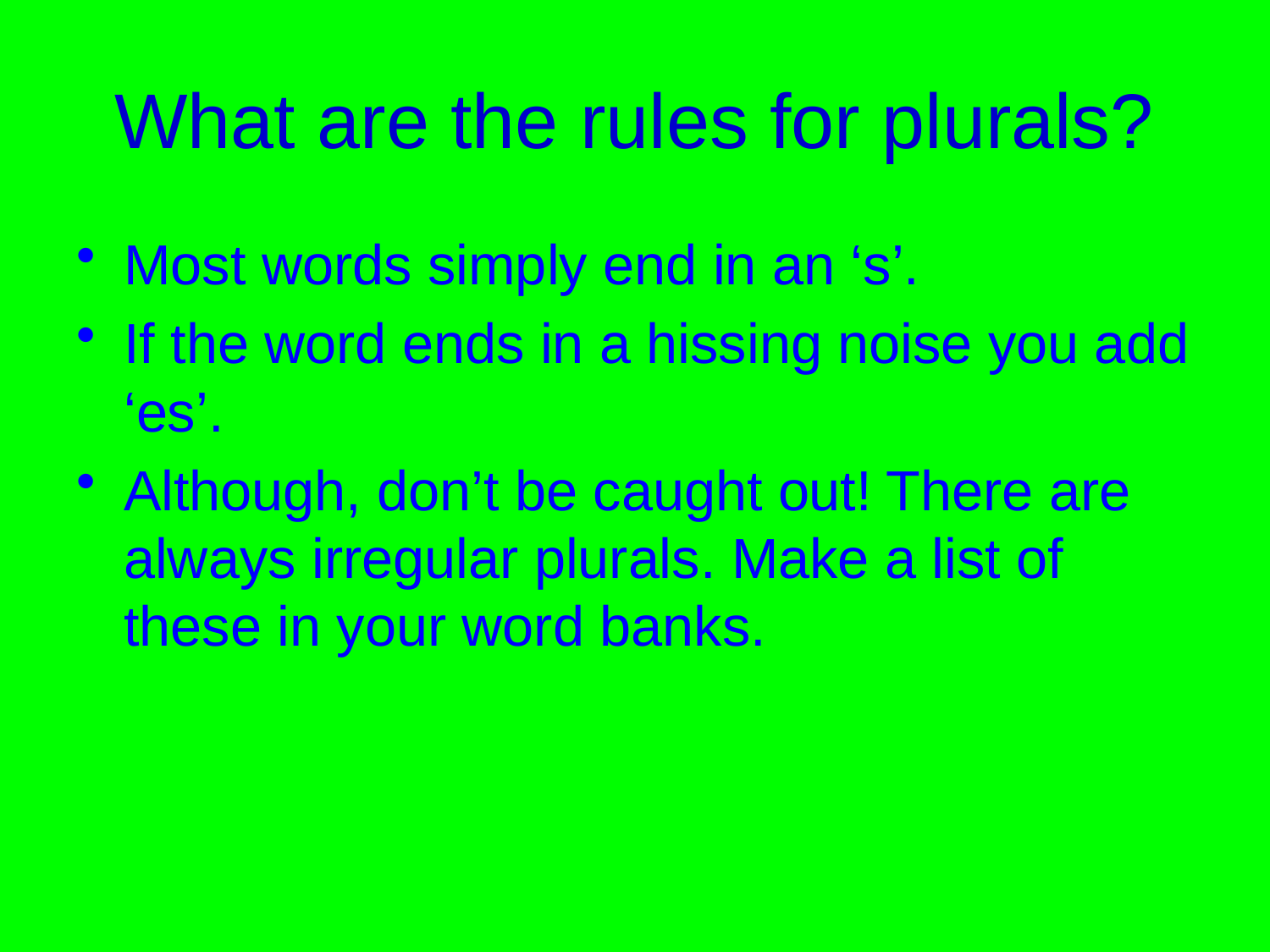

# What are the rules for plurals?
Most words simply end in an ‘s’.
If the word ends in a hissing noise you add ‘es’.
Although, don’t be caught out! There are always irregular plurals. Make a list of these in your word banks.